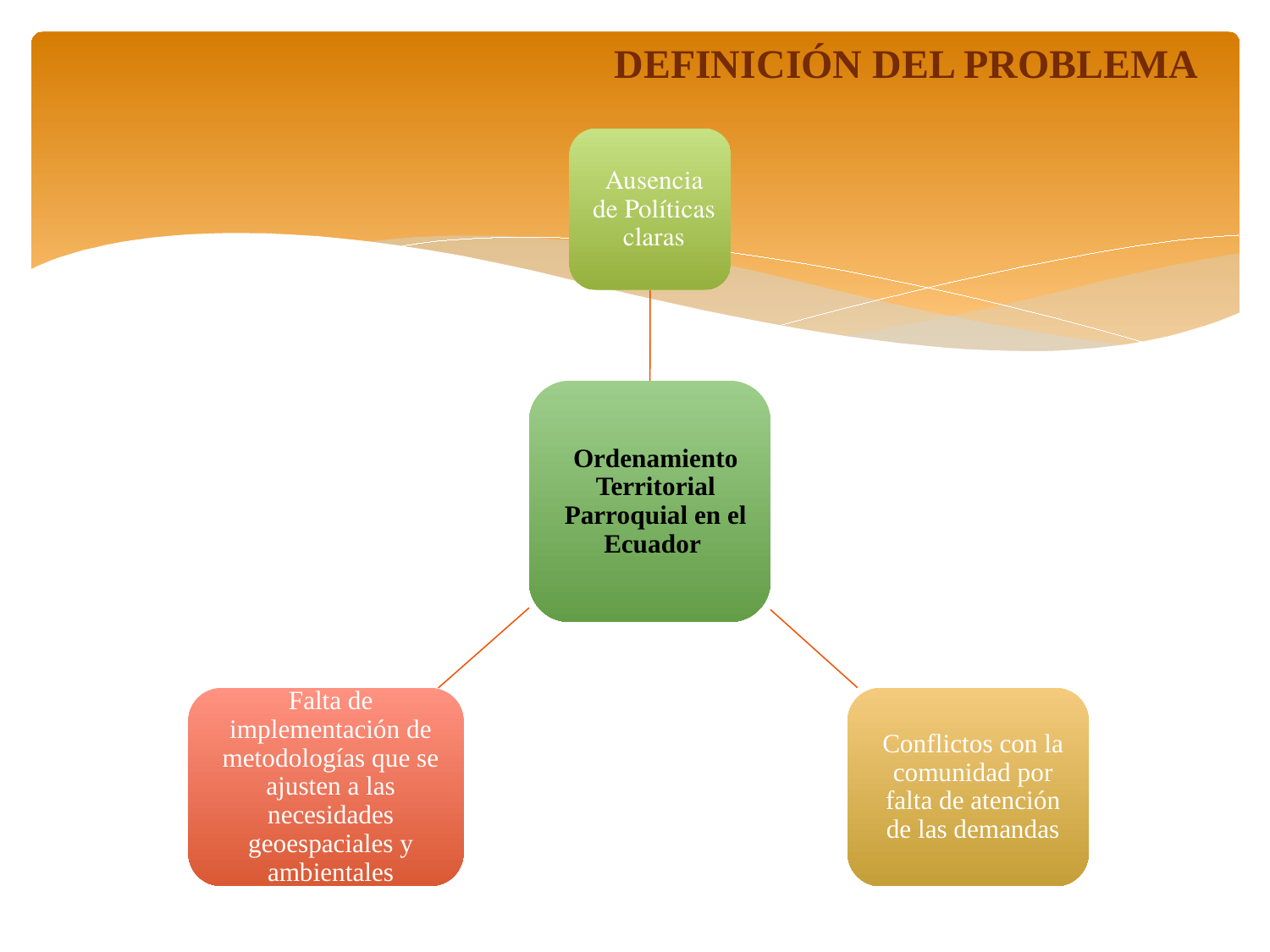

DEFINICIÓN DEL PROBLEMA
Ordenamiento Territorial Parroquial en el Ecuador
Ausencia de Políticas claras
Conflictos con la comunidad por falta de atención de las demandas
Falta de implementación de metodologías que se ajusten a las necesidades geoespaciales y ambientales